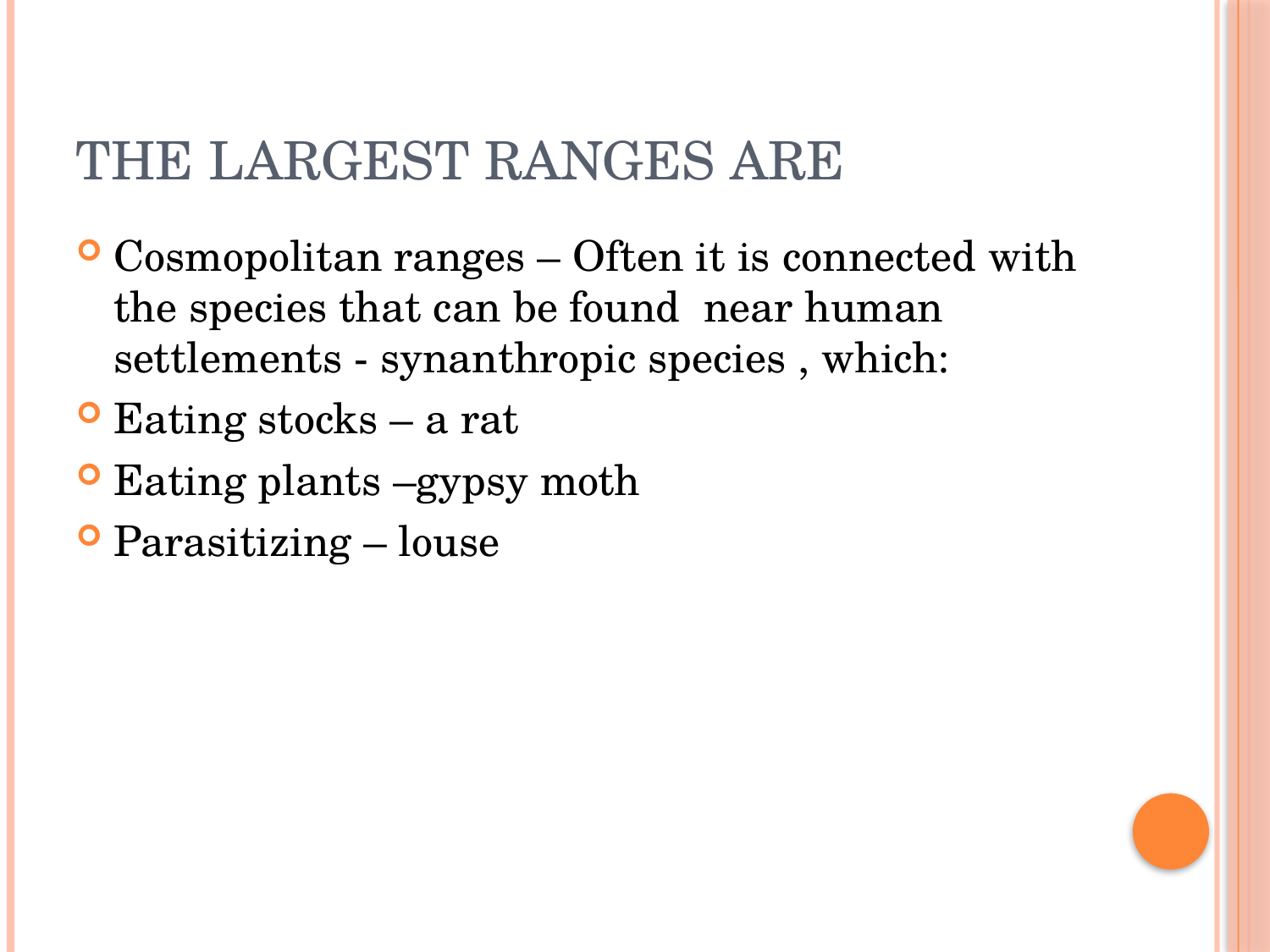

# The largest ranges are
Cosmopolitan ranges – Often it is connected with the species that can be found  near human settlements - synanthropic species , which:
Eating stocks – a rat
Eating plants –gypsy moth
Parasitizing – louse